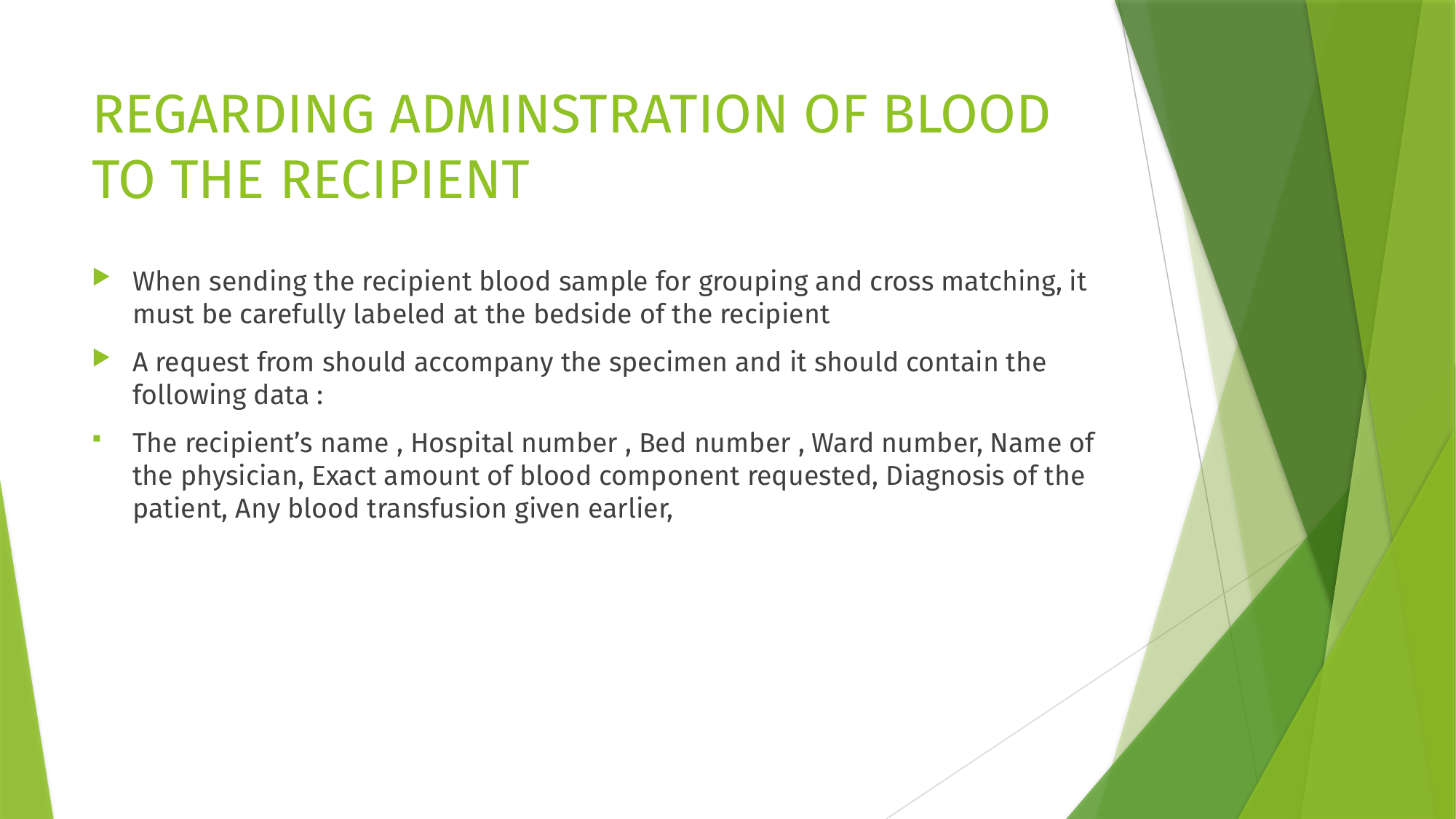

# REGARDING ADMINSTRATION OF BLOOD TO THE RECIPIENT
When sending the recipient blood sample for grouping and cross matching, it must be carefully labeled at the bedside of the recipient
A request from should accompany the specimen and it should contain the following data :
The recipient’s name , Hospital number , Bed number , Ward number, Name of the physician, Exact amount of blood component requested, Diagnosis of the patient, Any blood transfusion given earlier,